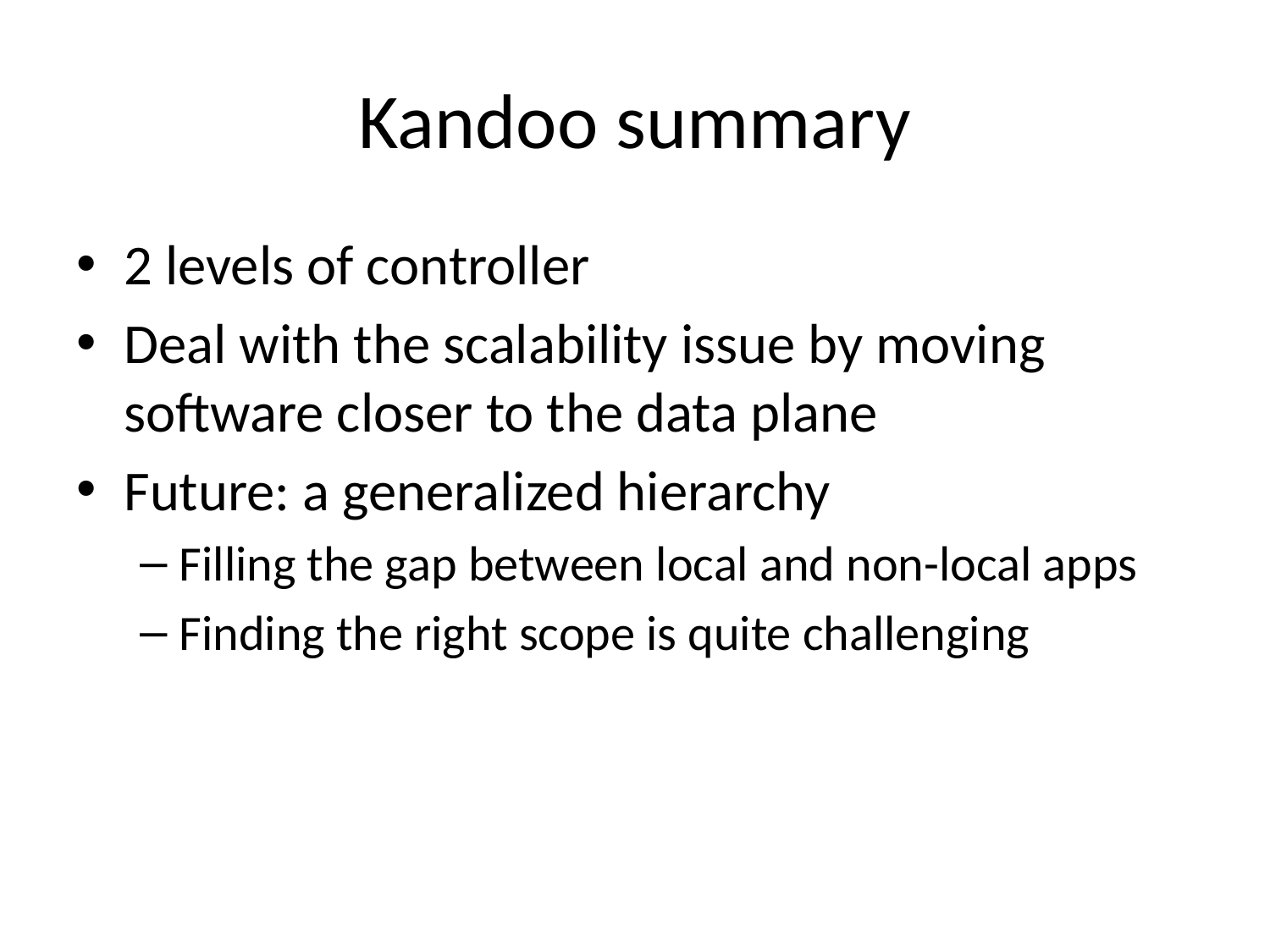

# Kandoo summary
2 levels of controller
Deal with the scalability issue by moving software closer to the data plane
Future: a generalized hierarchy
Filling the gap between local and non-local apps
Finding the right scope is quite challenging